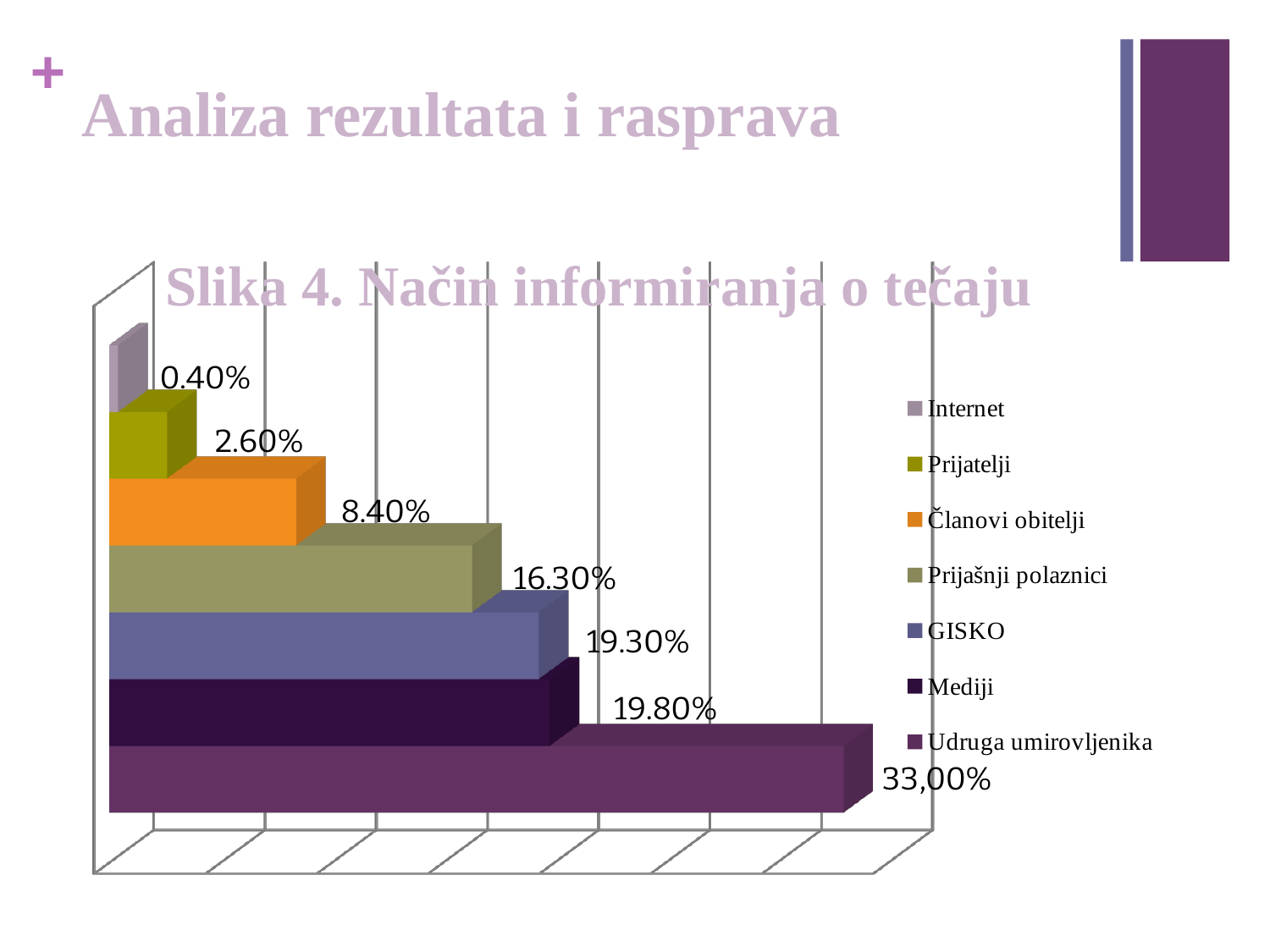

# Analiza rezultata i rasprava

[unsupported chart]

Slika 4. Način informiranja o tečaju